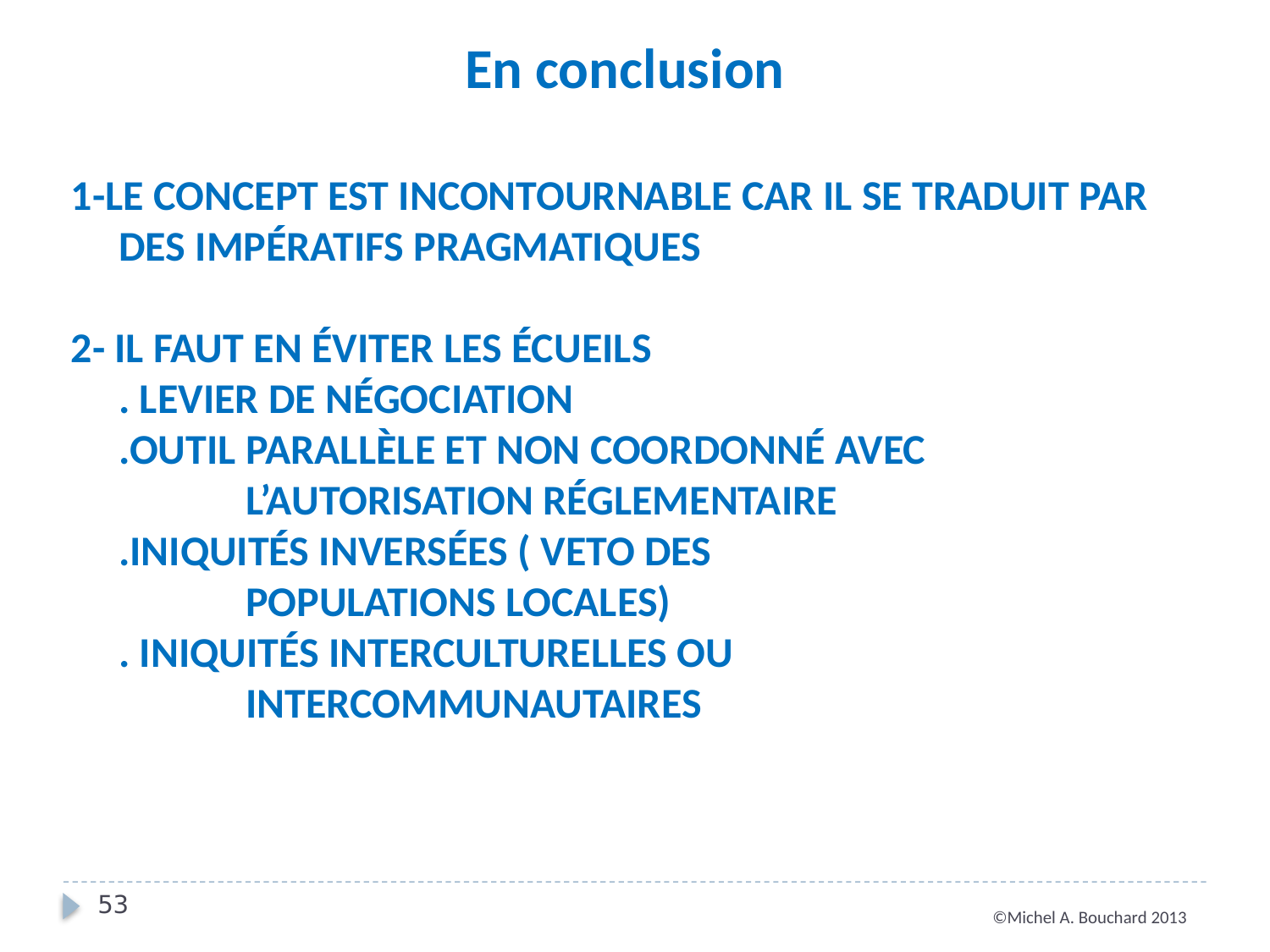

En conclusion

1-LE CONCEPT EST INCONTOURNABLE CAR IL SE TRADUIT PAR DES IMPÉRATIFS PRAGMATIQUES

2- IL FAUT EN ÉVITER LES ÉCUEILS
	. LEVIER DE NÉGOCIATION
	.OUTIL PARALLÈLE ET NON COORDONNÉ AVEC 			L’AUTORISATION RÉGLEMENTAIRE
	.INIQUITÉS INVERSÉES ( VETO DES 					POPULATIONS LOCALES)
	. INIQUITÉS INTERCULTURELLES OU 					INTERCOMMUNAUTAIRES

53
©Michel A. Bouchard 2013